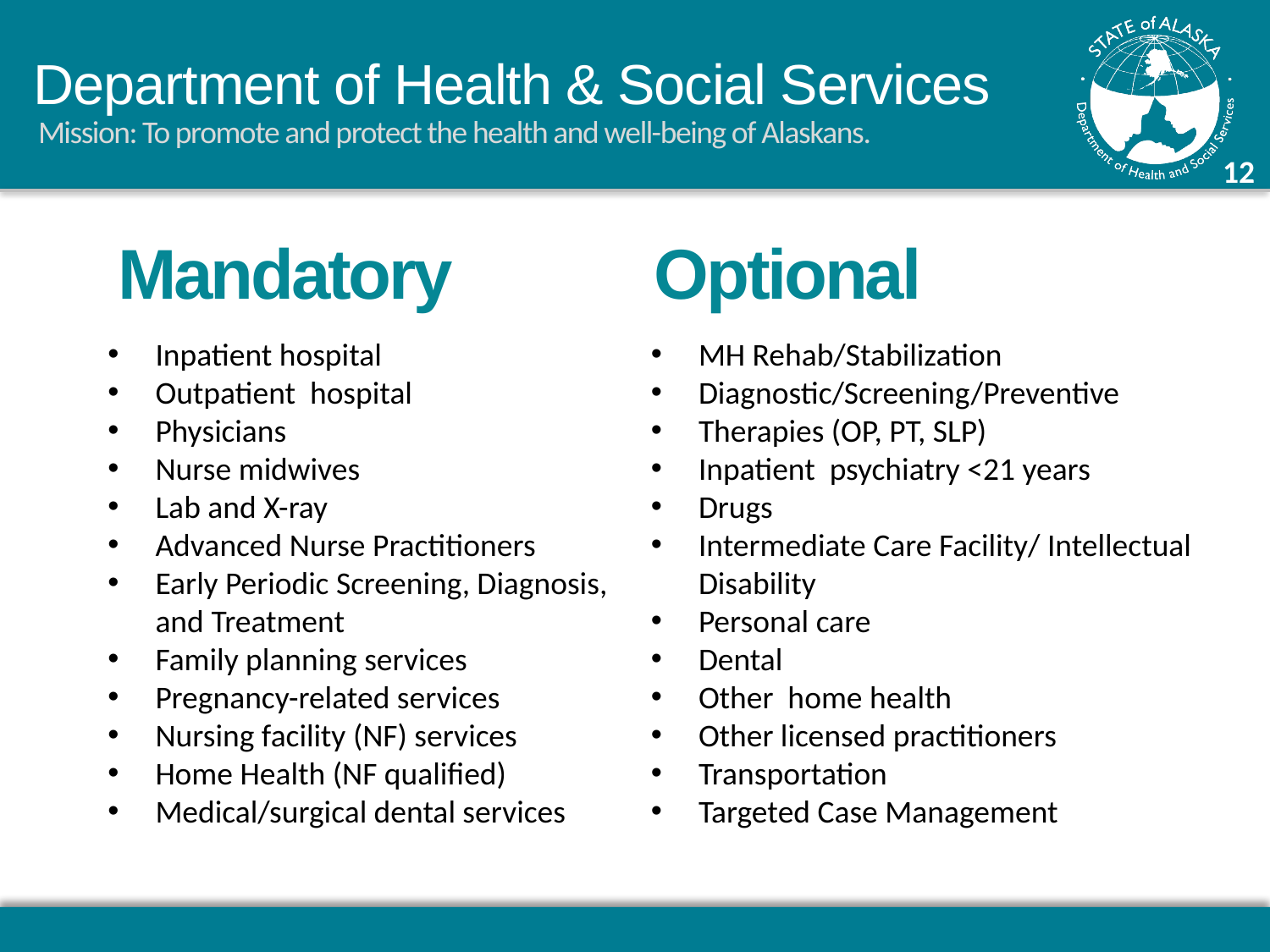

Mandatory            Optional
Inpatient hospital
Outpatient  hospital
Physicians
Nurse midwives
Lab and X-ray
Advanced Nurse Practitioners
Early Periodic Screening, Diagnosis, and Treatment
Family planning services
Pregnancy-related services
Nursing facility (NF) services
Home Health (NF qualified)
Medical/surgical dental services
MH Rehab/Stabilization
Diagnostic/Screening/Preventive
Therapies (OP, PT, SLP)
Inpatient  psychiatry <21 years
Drugs
Intermediate Care Facility/ Intellectual Disability
Personal care
Dental
Other  home health
Other licensed practitioners
Transportation
Targeted Case Management